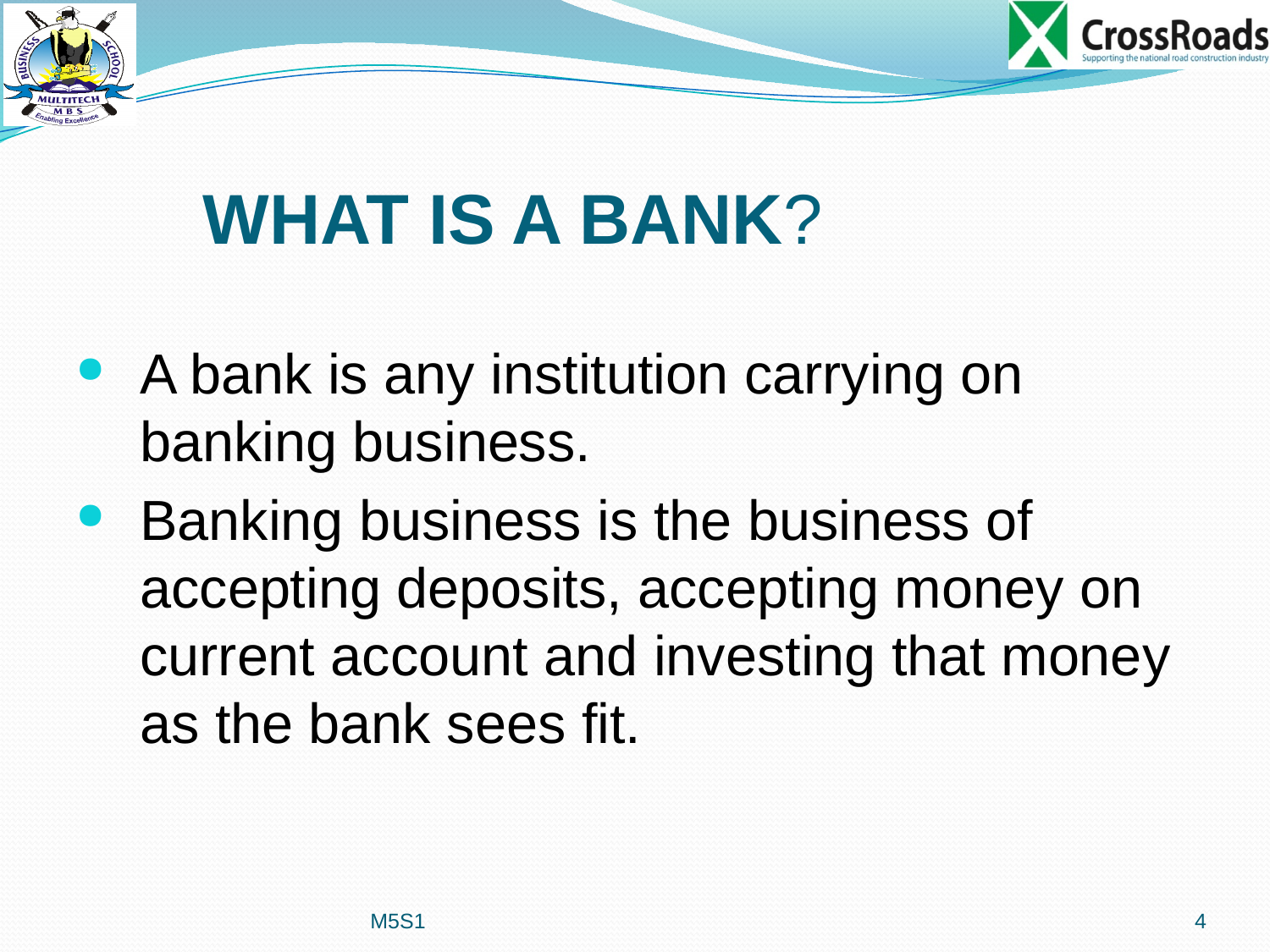

# WHAT IS A BANK?

A bank is any institution carrying on banking business.
Banking business is the business of accepting deposits, accepting money on current account and investing that money as the bank sees fit.
M5S1
4